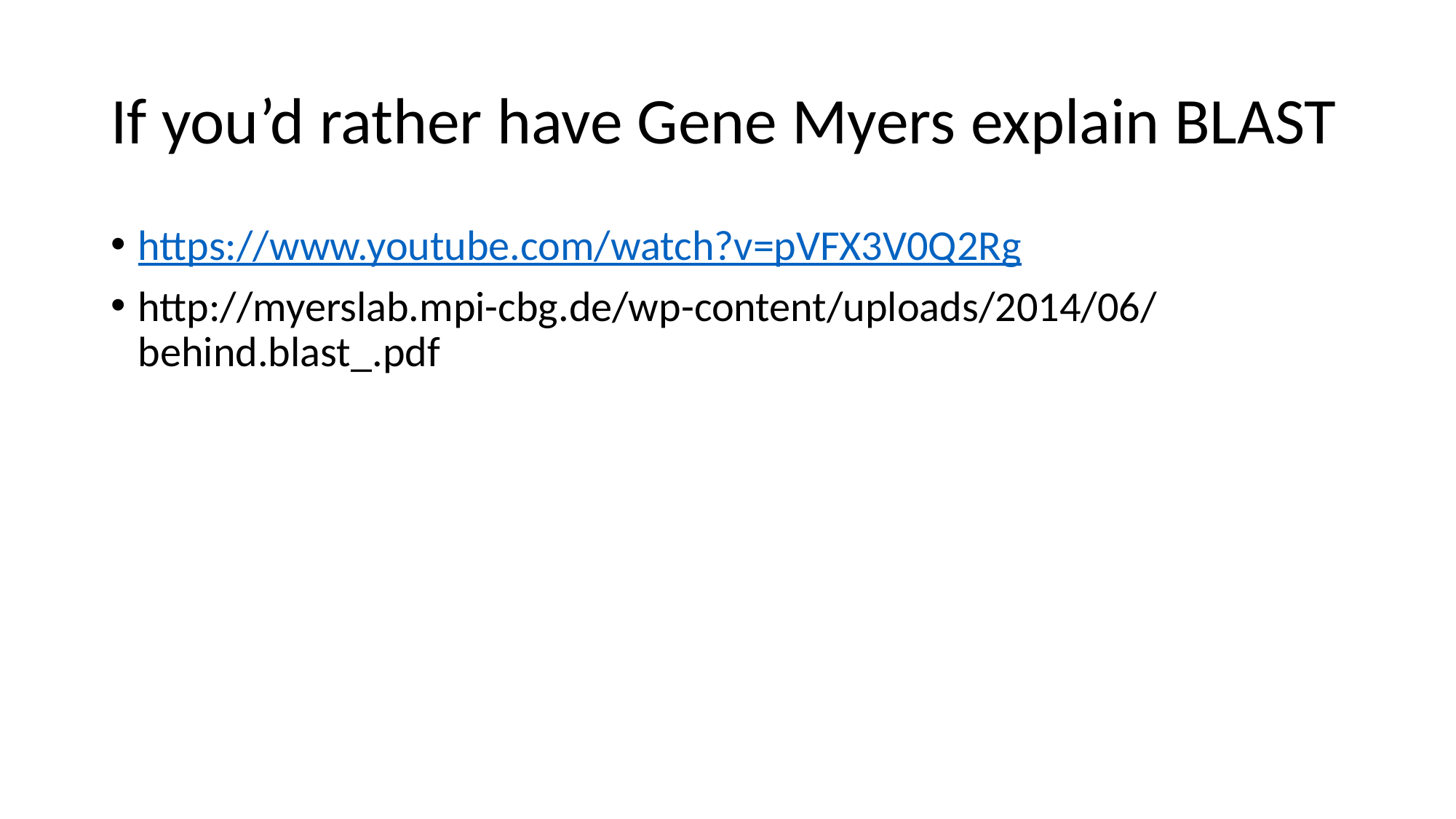

# If you’d rather have Gene Myers explain BLAST
https://www.youtube.com/watch?v=pVFX3V0Q2Rg
http://myerslab.mpi-cbg.de/wp-content/uploads/2014/06/behind.blast_.pdf